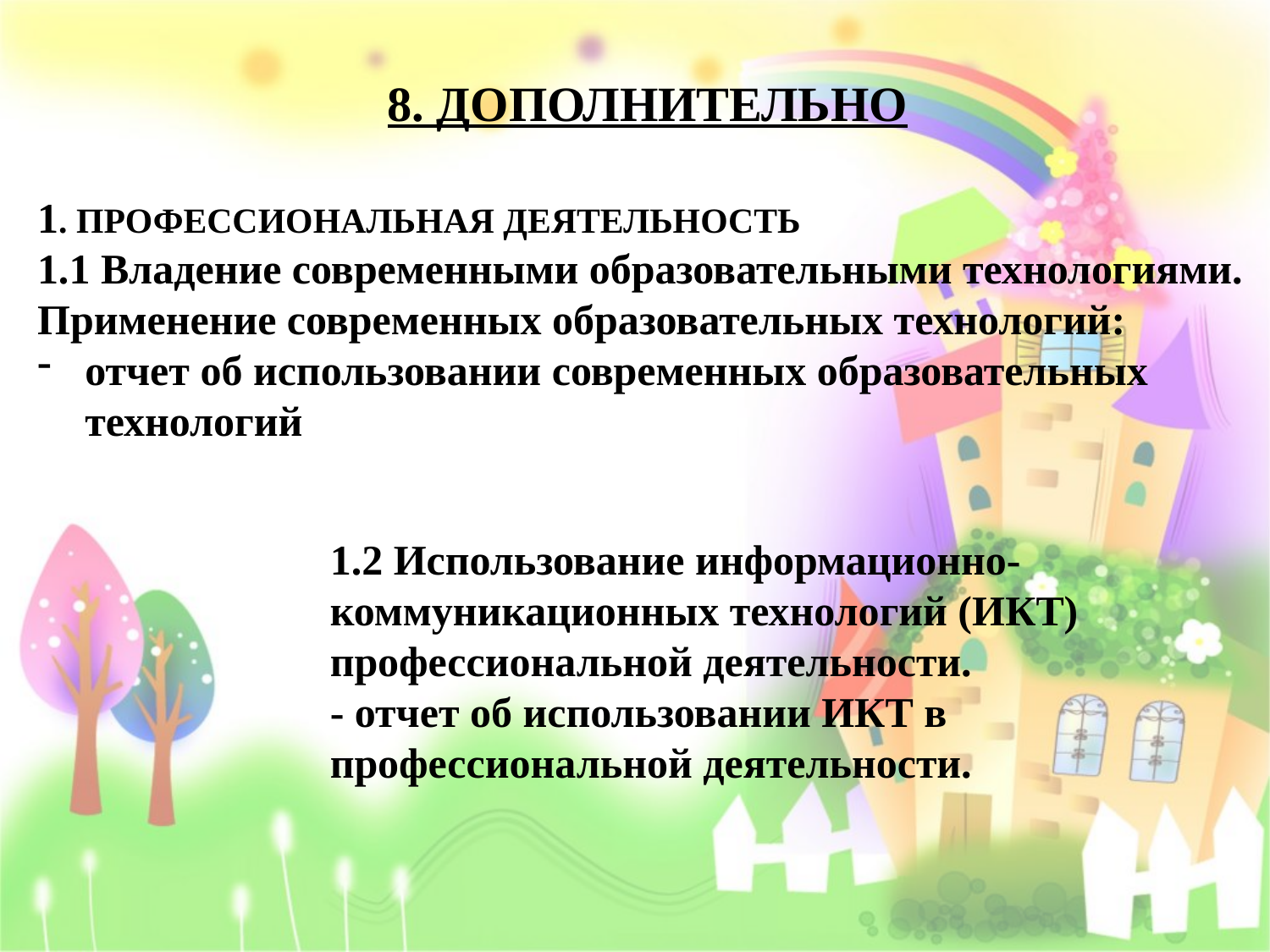

8. ДОПОЛНИТЕЛЬНО

1. ПРОФЕССИОНАЛЬНАЯ ДЕЯТЕЛЬНОСТЬ
1.1 Владение современными образовательными технологиями.
Применение современных образовательных технологий:
отчет об использовании современных образовательных технологий

1.2 Использование информационно- коммуникационных технологий (ИКТ) профессиональной деятельности.
- отчет об использовании ИКТ в профессиональной деятельности.